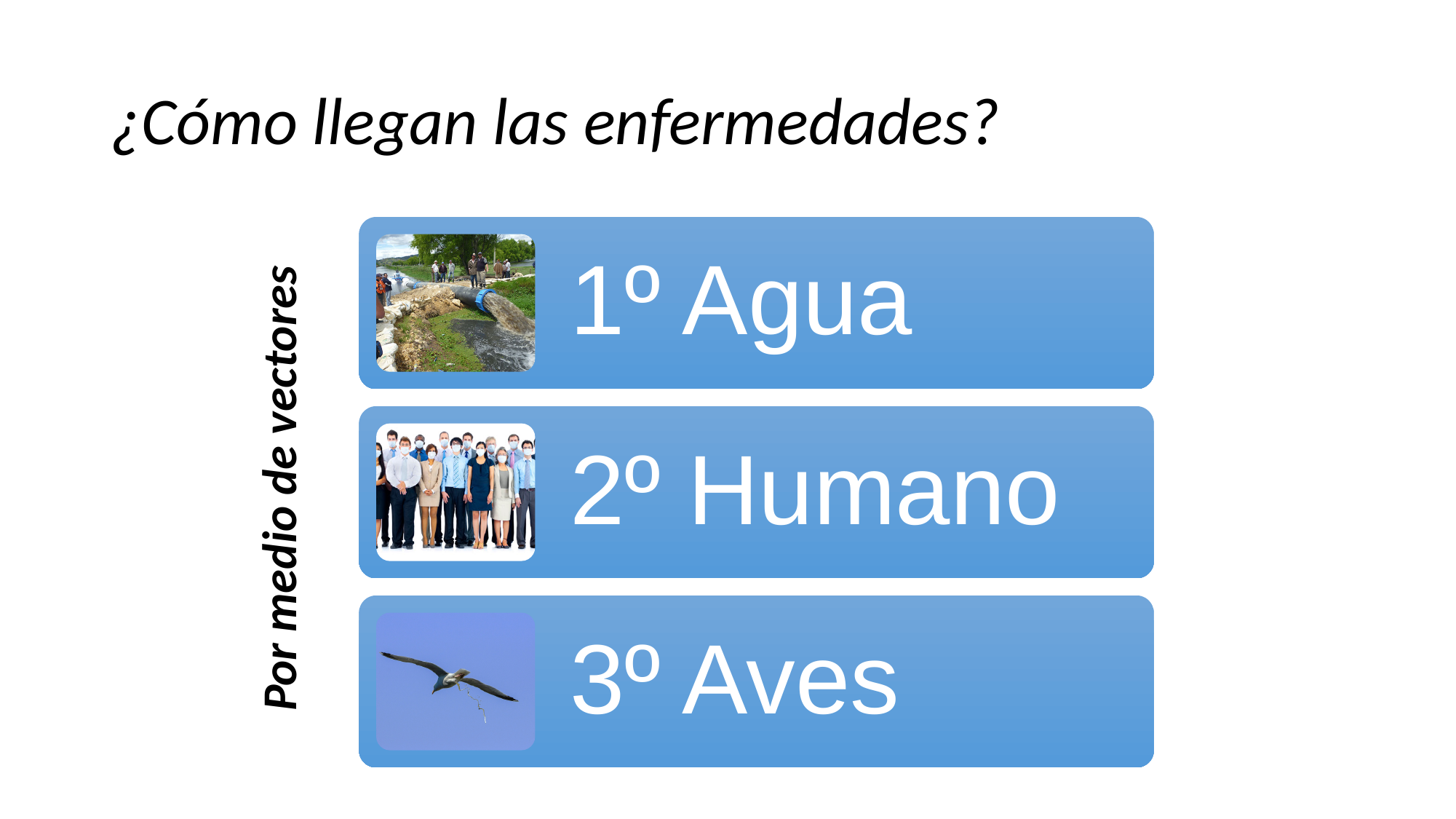

# ¿Cómo llegan las enfermedades?
1º Agua
2º Humano
3º Aves
Por medio de vectores